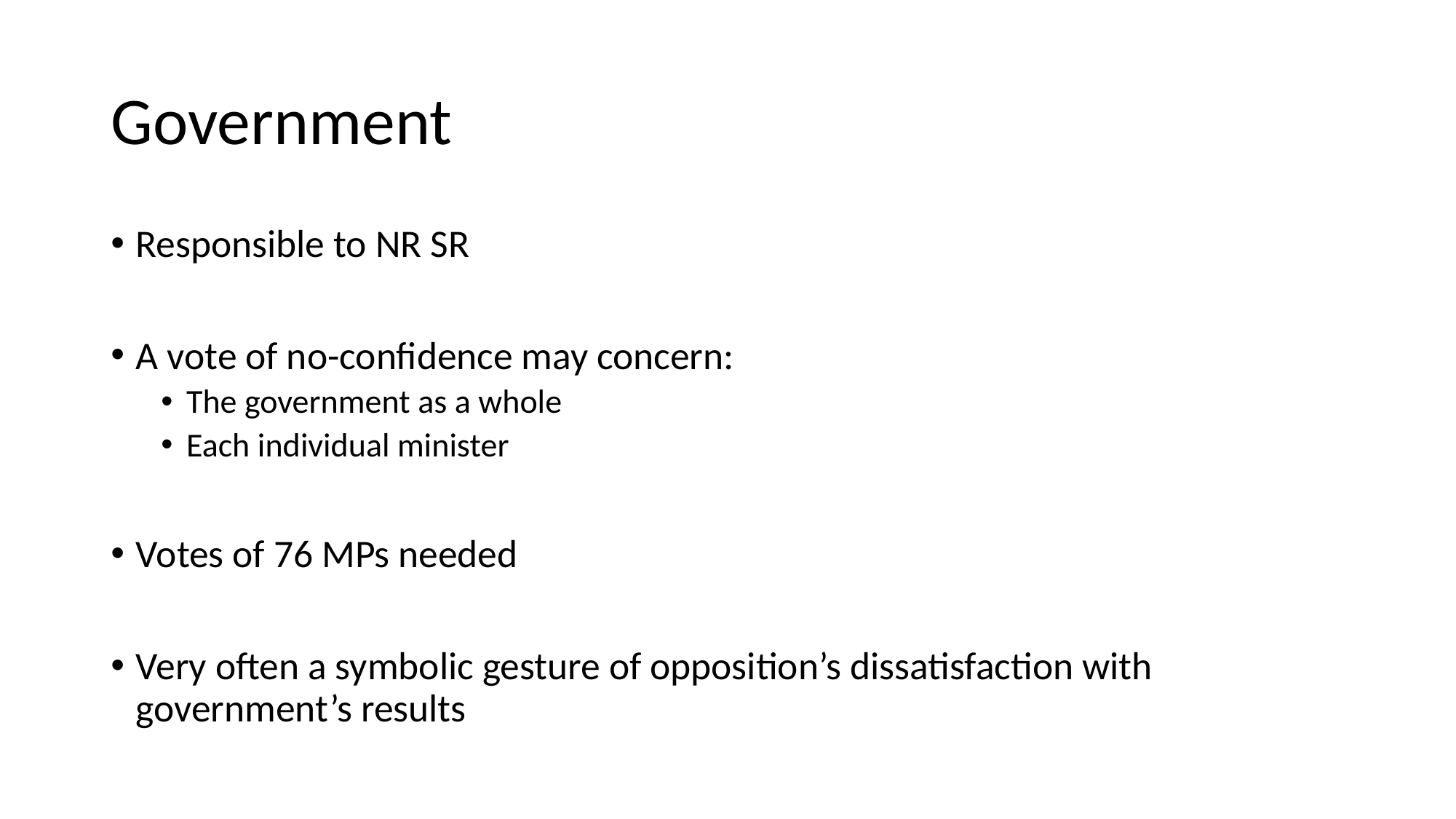

# Government
Responsible to NR SR

A vote of no-confidence may concern:
The government as a whole
Each individual minister

Votes of 76 MPs needed

Very often a symbolic gesture of opposition’s dissatisfaction with government’s results